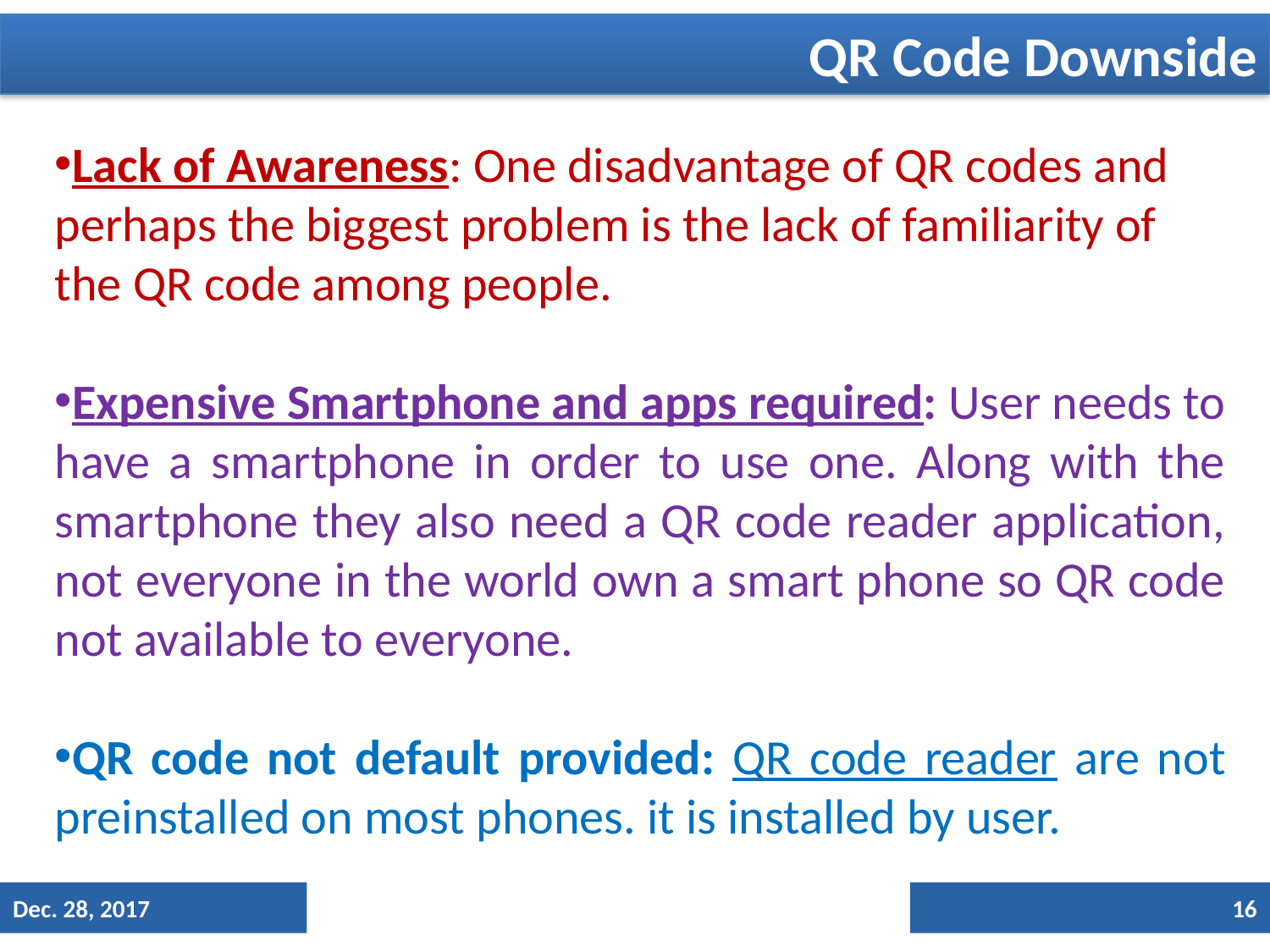

QR Code Downside
Lack of Awareness: One disadvantage of QR codes and perhaps the biggest problem is the lack of familiarity of the QR code among people.

Expensive Smartphone and apps required: User needs to have a smartphone in order to use one. Along with the smartphone they also need a QR code reader application, not everyone in the world own a smart phone so QR code not available to everyone.

QR code not default provided: QR code reader are not preinstalled on most phones. it is installed by user.
Dec. 28, 2017
16